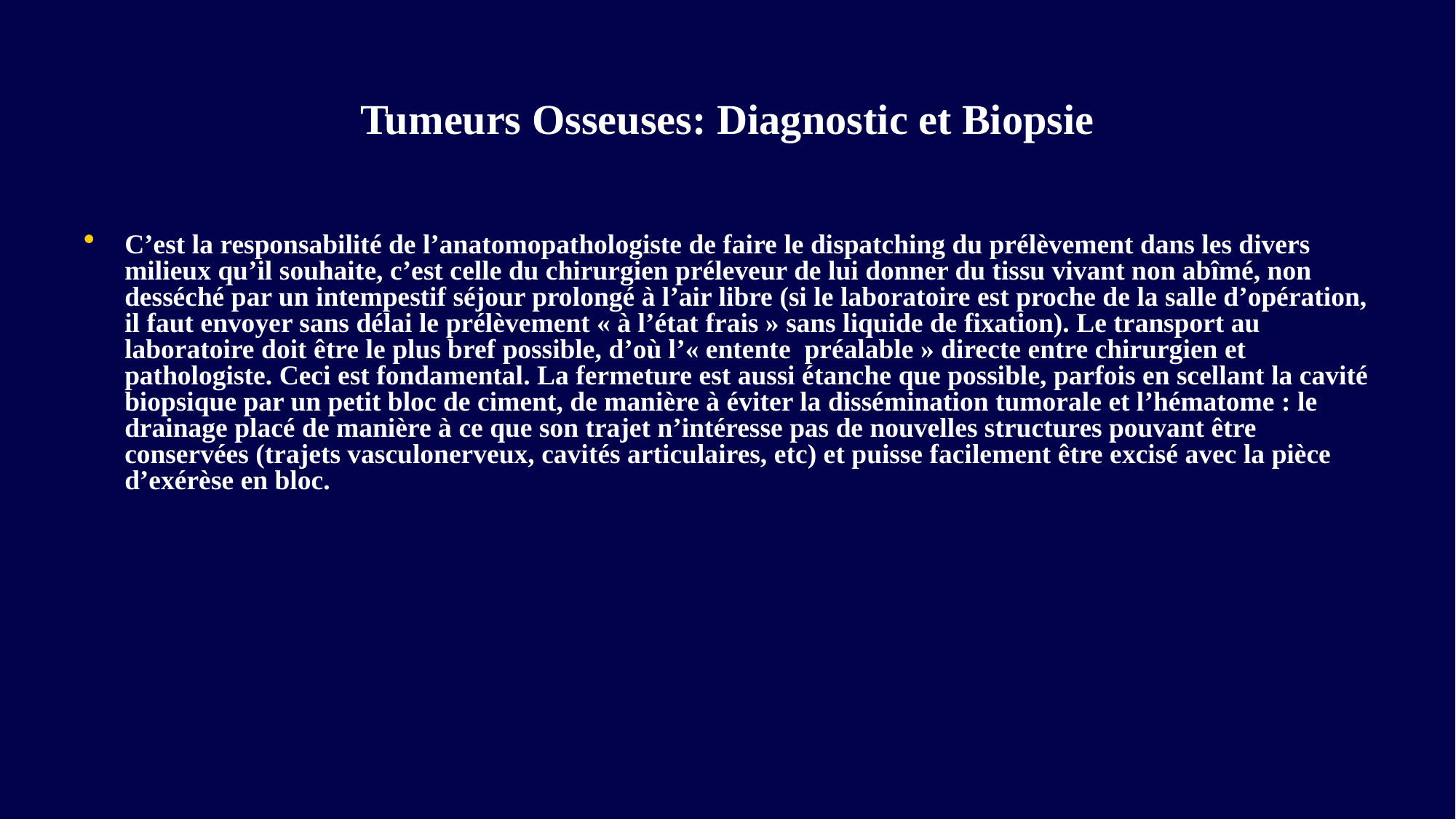

# Tumeurs Osseuses: Diagnostic et Biopsie
C’est la responsabilité de l’anatomopathologiste de faire le dispatching du prélèvement dans les divers milieux qu’il souhaite, c’est celle du chirurgien préleveur de lui donner du tissu vivant non abîmé, non desséché par un intempestif séjour prolongé à l’air libre (si le laboratoire est proche de la salle d’opération, il faut envoyer sans délai le prélèvement « à l’état frais » sans liquide de fixation). Le transport au laboratoire doit être le plus bref possible, d’où l’« entente  préalable » directe entre chirurgien et pathologiste. Ceci est fondamental. La fermeture est aussi étanche que possible, parfois en scellant la cavité biopsique par un petit bloc de ciment, de manière à éviter la dissémination tumorale et l’hématome : le drainage placé de manière à ce que son trajet n’intéresse pas de nouvelles structures pouvant être conservées (trajets vasculonerveux, cavités articulaires, etc) et puisse facilement être excisé avec la pièce d’exérèse en bloc.